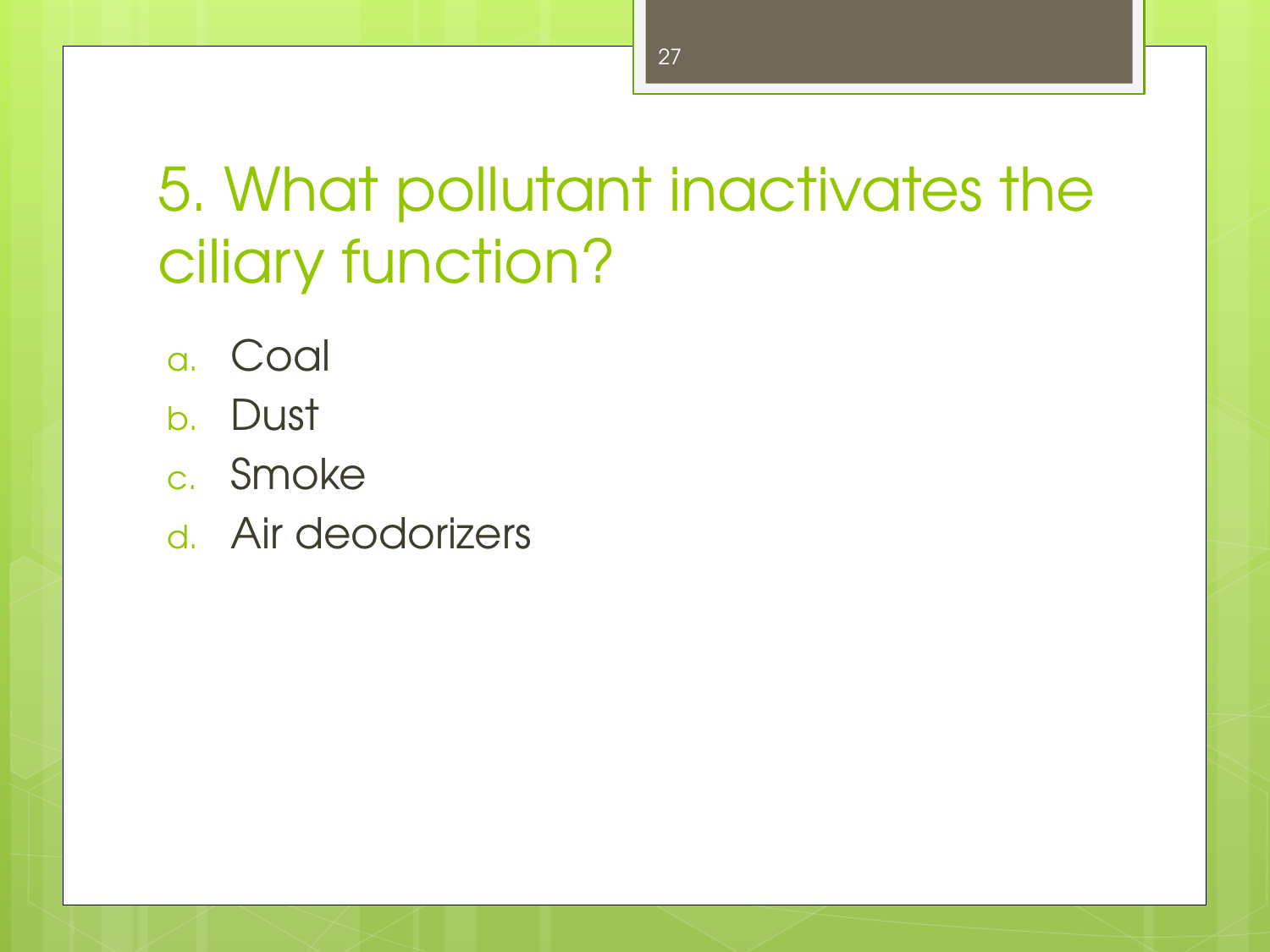

27
# 5. What pollutant inactivates the ciliary function?
Coal
Dust
Smoke
Air deodorizers